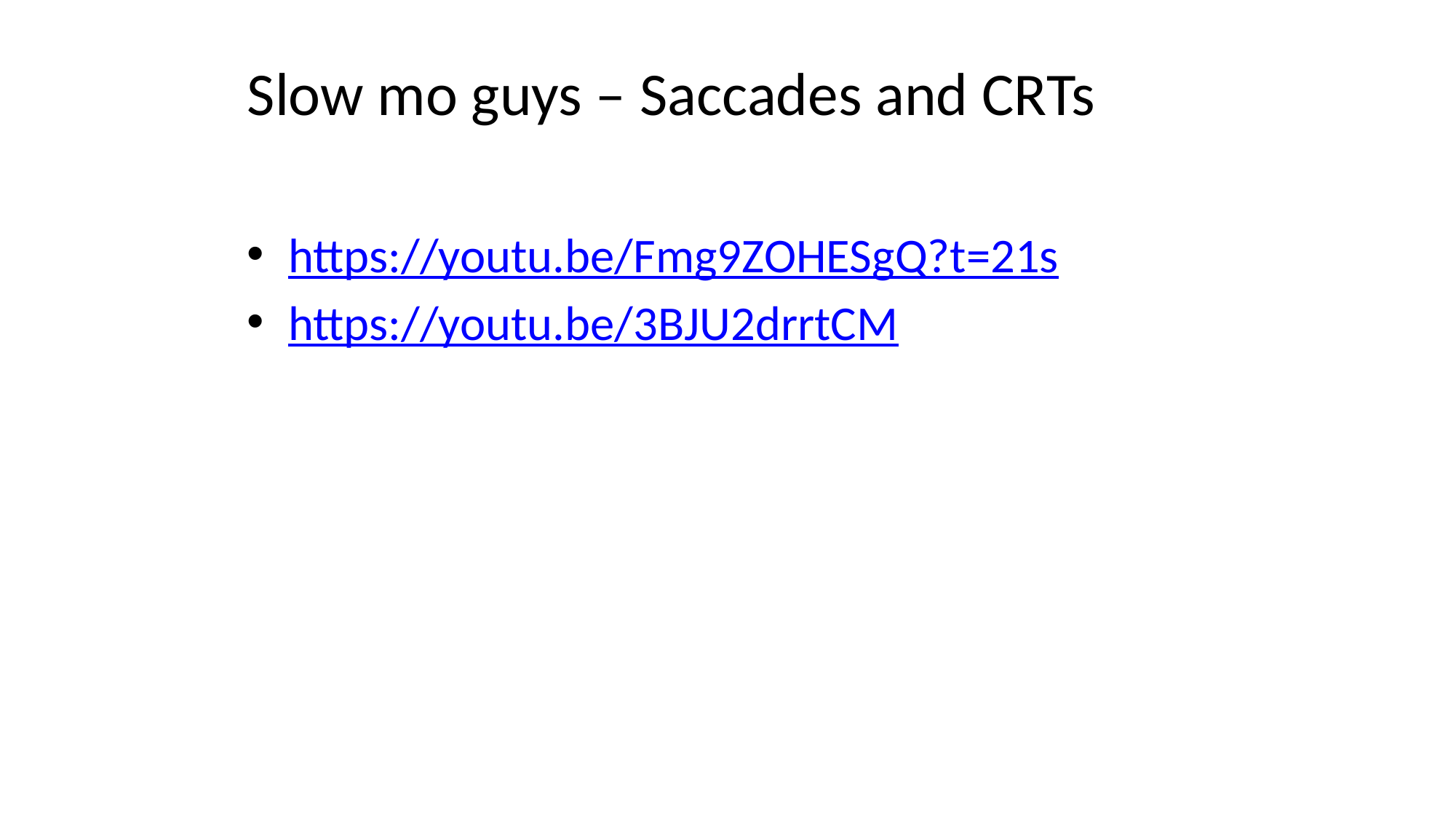

# Slow mo guys – Saccades and CRTs
https://youtu.be/Fmg9ZOHESgQ?t=21s
https://youtu.be/3BJU2drrtCM